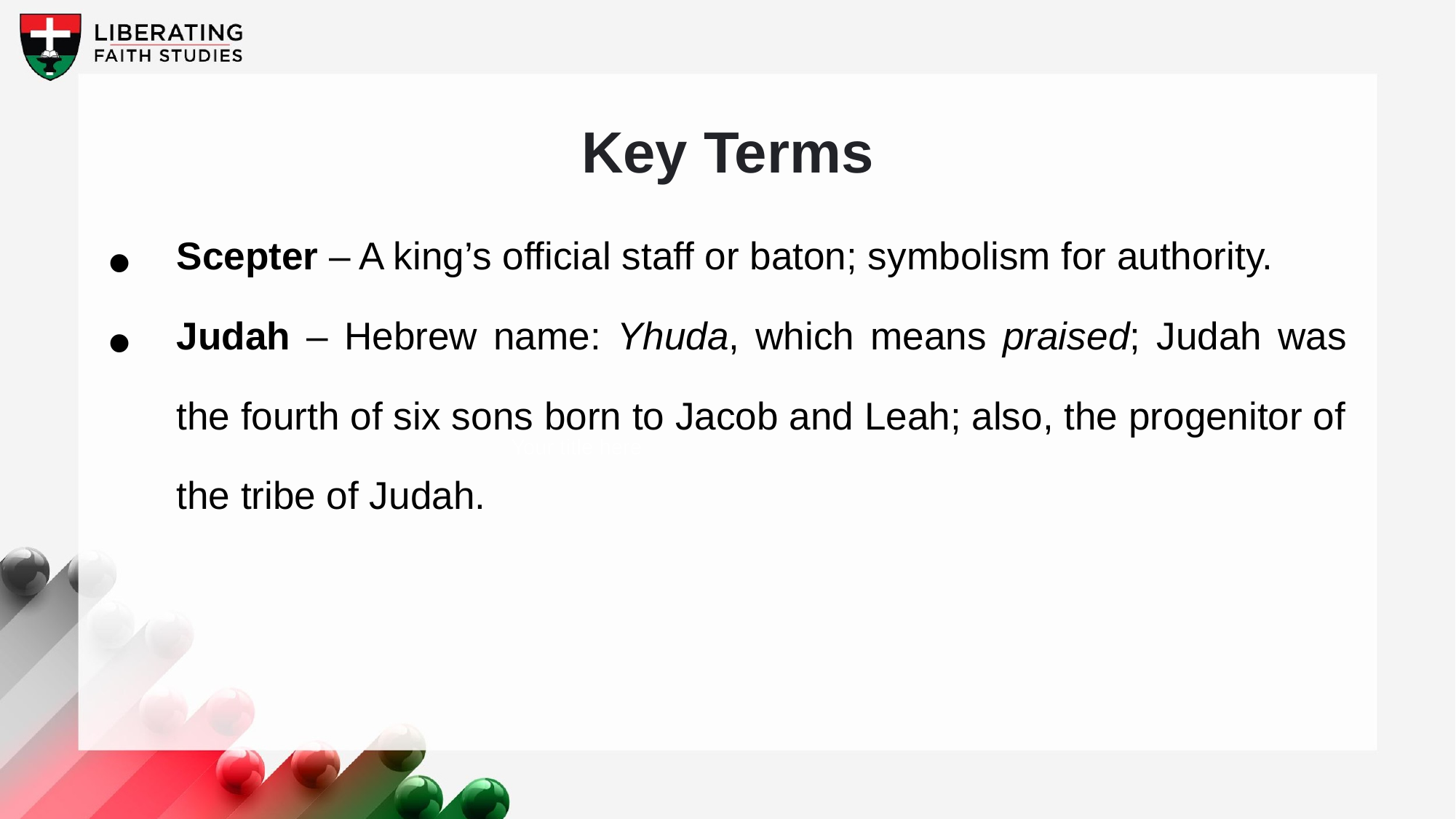

Key Terms
Scepter – A king’s official staff or baton; symbolism for authority.
Judah – Hebrew name: Yhuda, which means praised; Judah was the fourth of six sons born to Jacob and Leah; also, the progenitor of the tribe of Judah.
Your title here